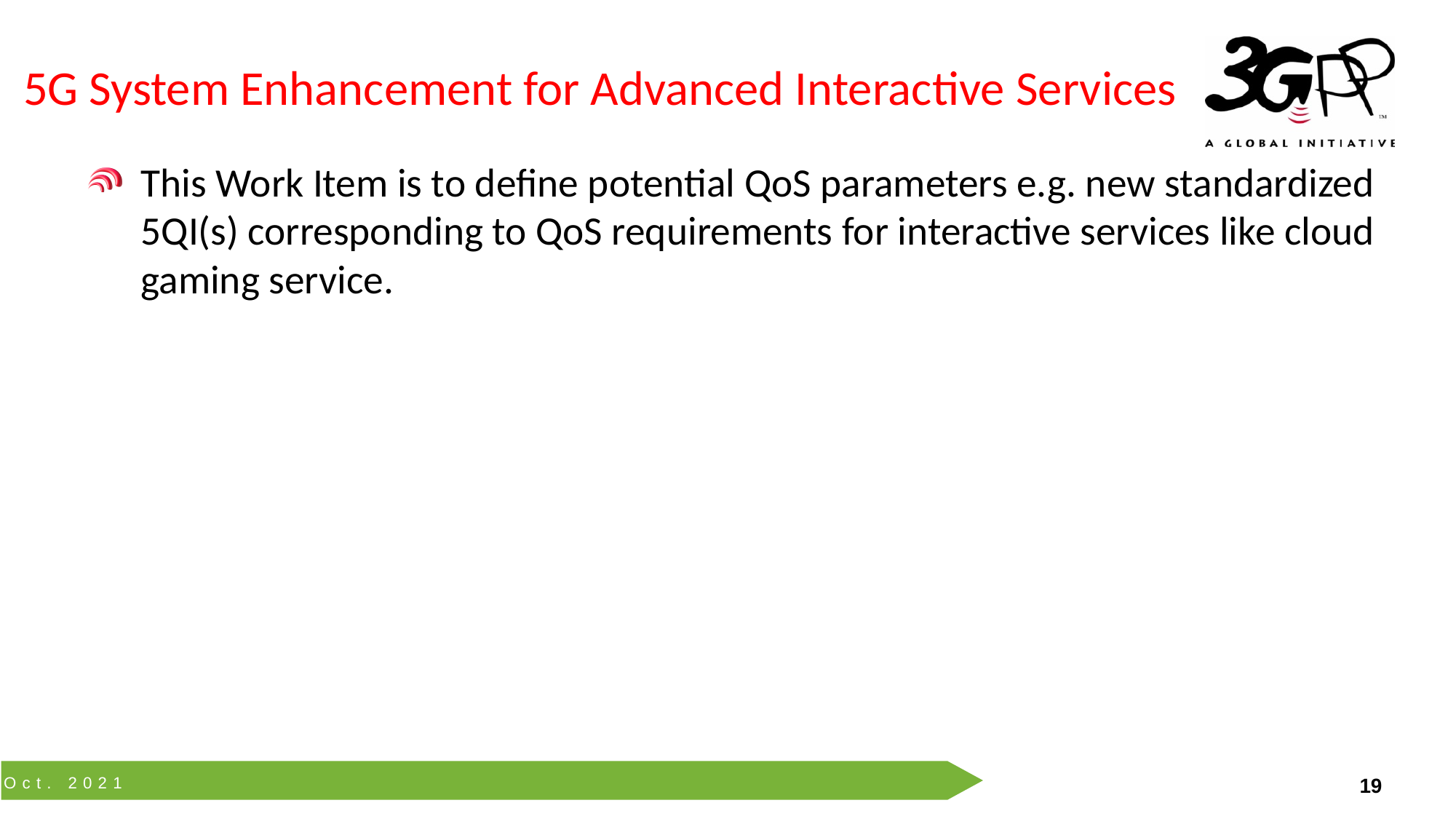

# 5G System Enhancement for Advanced Interactive Services
This Work Item is to define potential QoS parameters e.g. new standardized 5QI(s) corresponding to QoS requirements for interactive services like cloud gaming service.